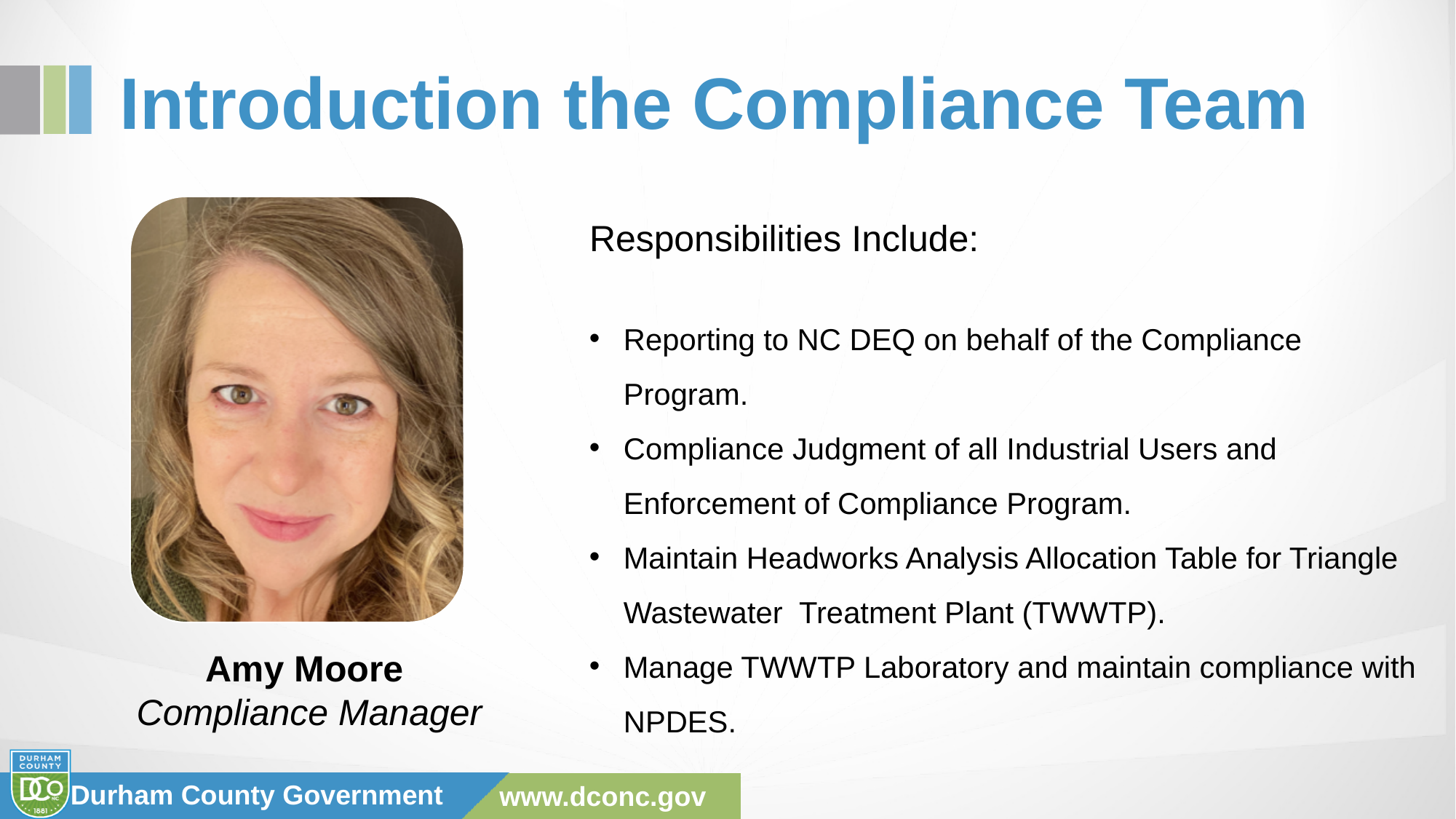

# Introduction the Compliance Team

Responsibilities Include:

Reporting to NC DEQ on behalf of the Compliance Program.
Compliance Judgment of all Industrial Users and Enforcement of Compliance Program.
Maintain Headworks Analysis Allocation Table for Triangle Wastewater  Treatment Plant (TWWTP).
Manage TWWTP Laboratory and maintain compliance with NPDES.
Amy Moore
Compliance Manager